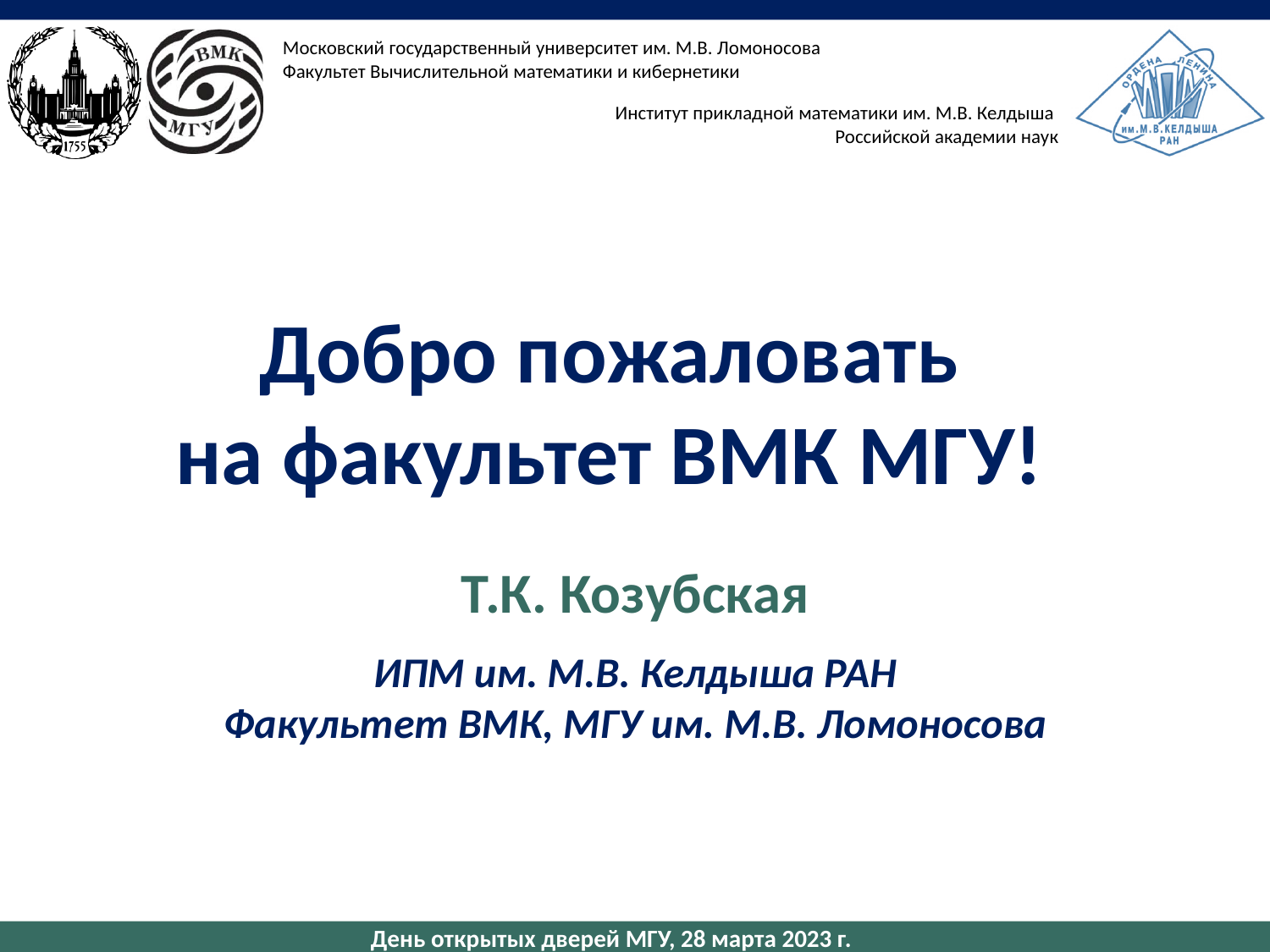

Добро пожаловать
на факультет ВМК МГУ!
Т.К. Козубская

ИПМ им. М.В. Келдыша РАН
Факультет ВМК, МГУ им. М.В. Ломоносова